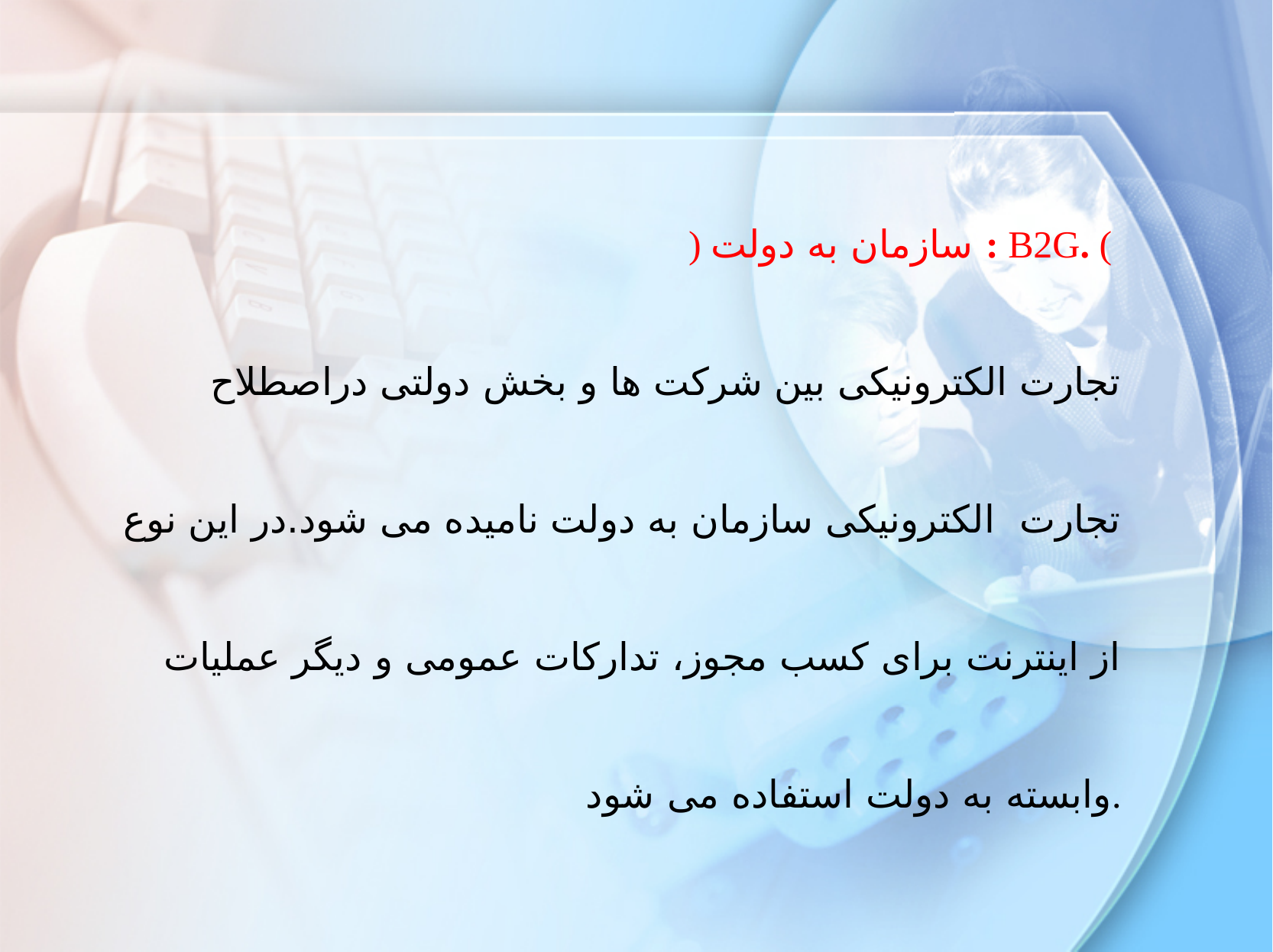

) سازمان به دولت : B2G. (
تجارت الکترونیکی بین شرکت ها و بخش دولتی دراصطلاح تجارت  الکترونیکی سازمان به دولت نامیده می شود.در این نوع از اینترنت برای کسب مجوز، تدارکات عمومی و دیگر عملیات وابسته به دولت استفاده می شود.